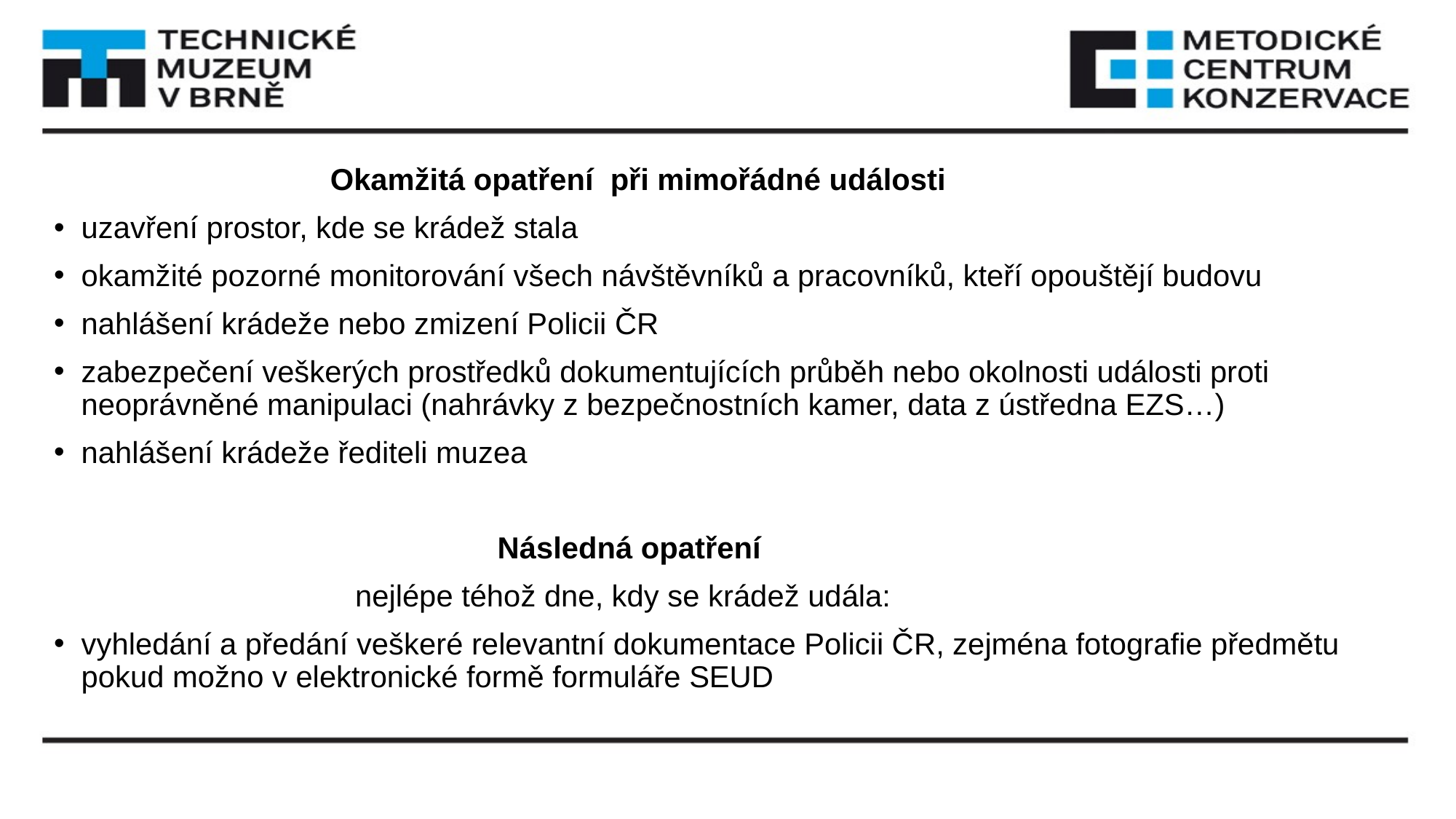

#
                                 Okamžitá opatření  při mimořádné události
uzavření prostor, kde se krádež stala
okamžité pozorné monitorování všech návštěvníků a pracovníků, kteří opouštějí budovu
nahlášení krádeže nebo zmizení Policii ČR
zabezpečení veškerých prostředků dokumentujících průběh nebo okolnosti události proti neoprávněné manipulaci (nahrávky z bezpečnostních kamer, data z ústředna EZS…)
nahlášení krádeže řediteli muzea

                                                     Následná opatření
                                    nejlépe téhož dne, kdy se krádež udála:
vyhledání a předání veškeré relevantní dokumentace Policii ČR, zejména fotografie předmětu pokud možno v elektronické formě formuláře SEUD